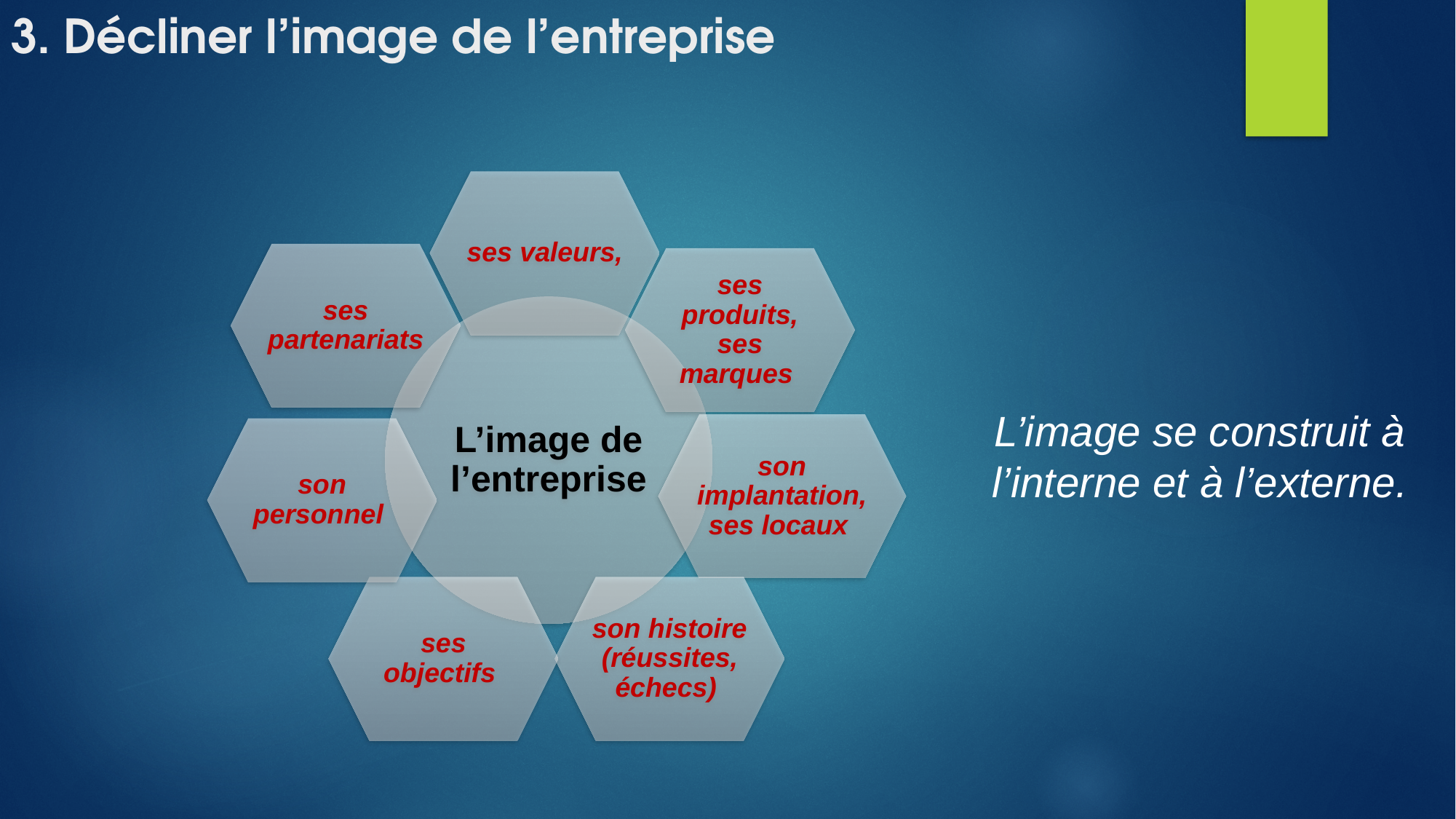

# 3. Décliner l’image de l’entreprise
L’image de l’entreprise
ses valeurs,
ses produits, ses marques
son implantation, ses locaux
son histoire (réussites, échecs)
ses objectifs
son personnel
ses partenariats
L’image se construit à l’interne et à l’externe.